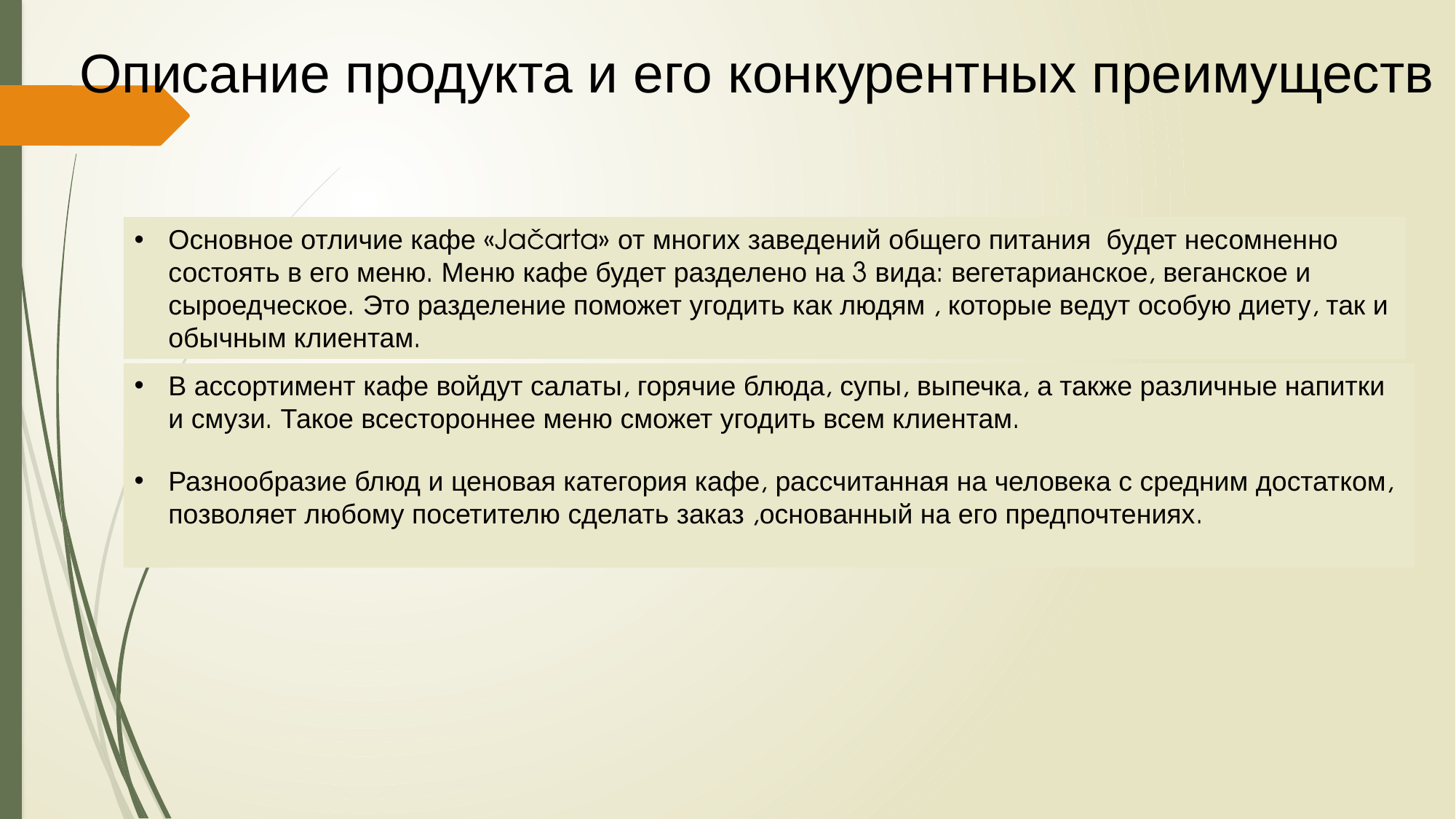

Описание продукта и его конкурентных преимуществ
Основное отличие кафе «Jačarta» от многих заведений общего питания  будет несомненно состоять в его меню. Меню кафе будет разделено на 3 вида: вегетарианское, веганское и сыроедческое. Это разделение поможет угодить как людям , которые ведут особую диету, так и обычным клиентам.
В ассортимент кафе войдут салаты, горячие блюда, супы, выпечка, а также различные напитки и смузи. Такое всестороннее меню сможет угодить всем клиентам.

Разнообразие блюд и ценовая категория кафе, рассчитанная на человека с средним достатком, позволяет любому посетителю сделать заказ ,основанный на его предпочтениях.